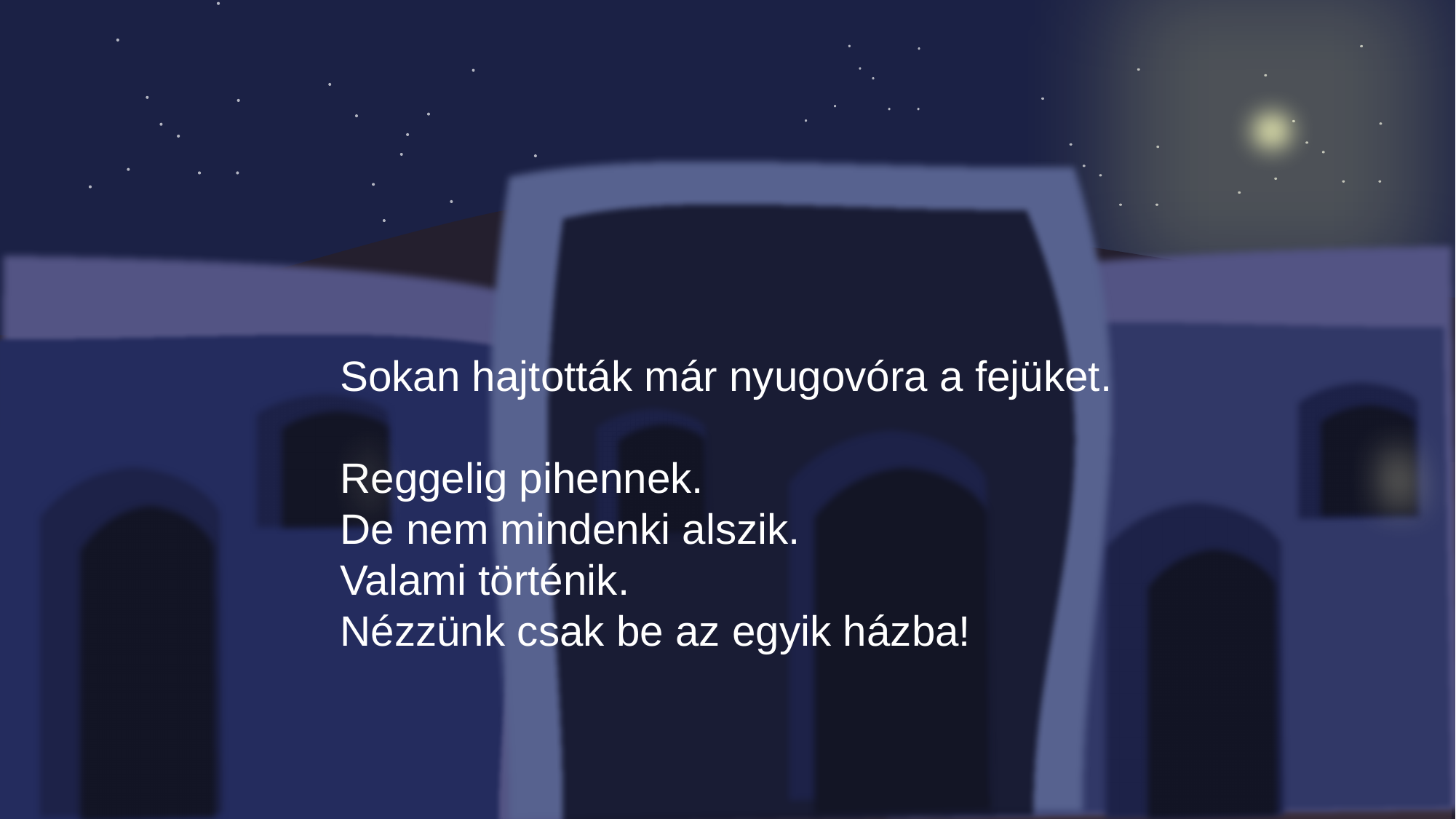

Sokan hajtották már nyugovóra a fejüket.
Reggelig pihennek.
De nem mindenki alszik.
Valami történik.
Nézzünk csak be az egyik házba!